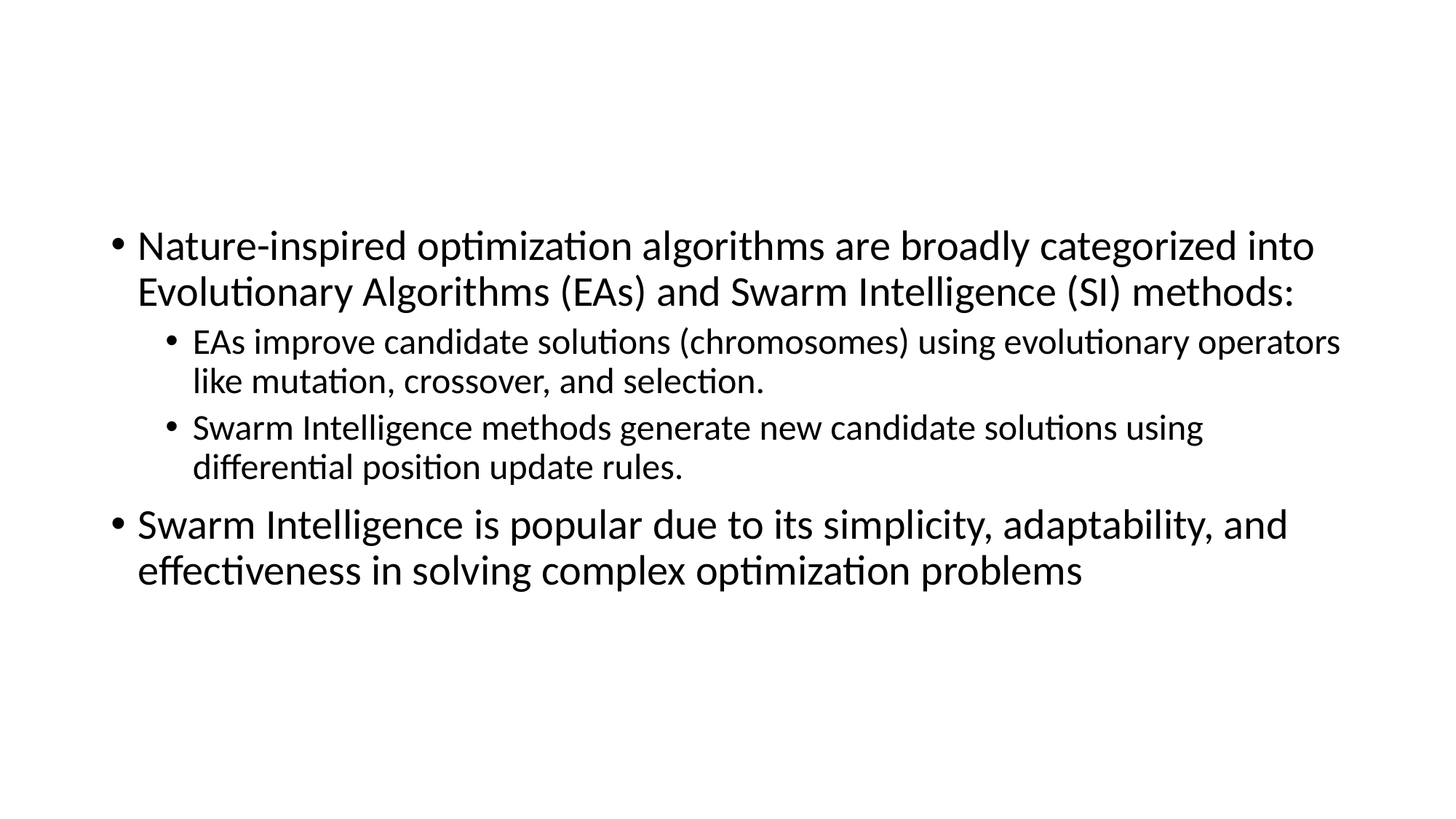

#
Nature-inspired optimization algorithms are broadly categorized into Evolutionary Algorithms (EAs) and Swarm Intelligence (SI) methods:
EAs improve candidate solutions (chromosomes) using evolutionary operators like mutation, crossover, and selection.
Swarm Intelligence methods generate new candidate solutions using differential position update rules.
Swarm Intelligence is popular due to its simplicity, adaptability, and effectiveness in solving complex optimization problems